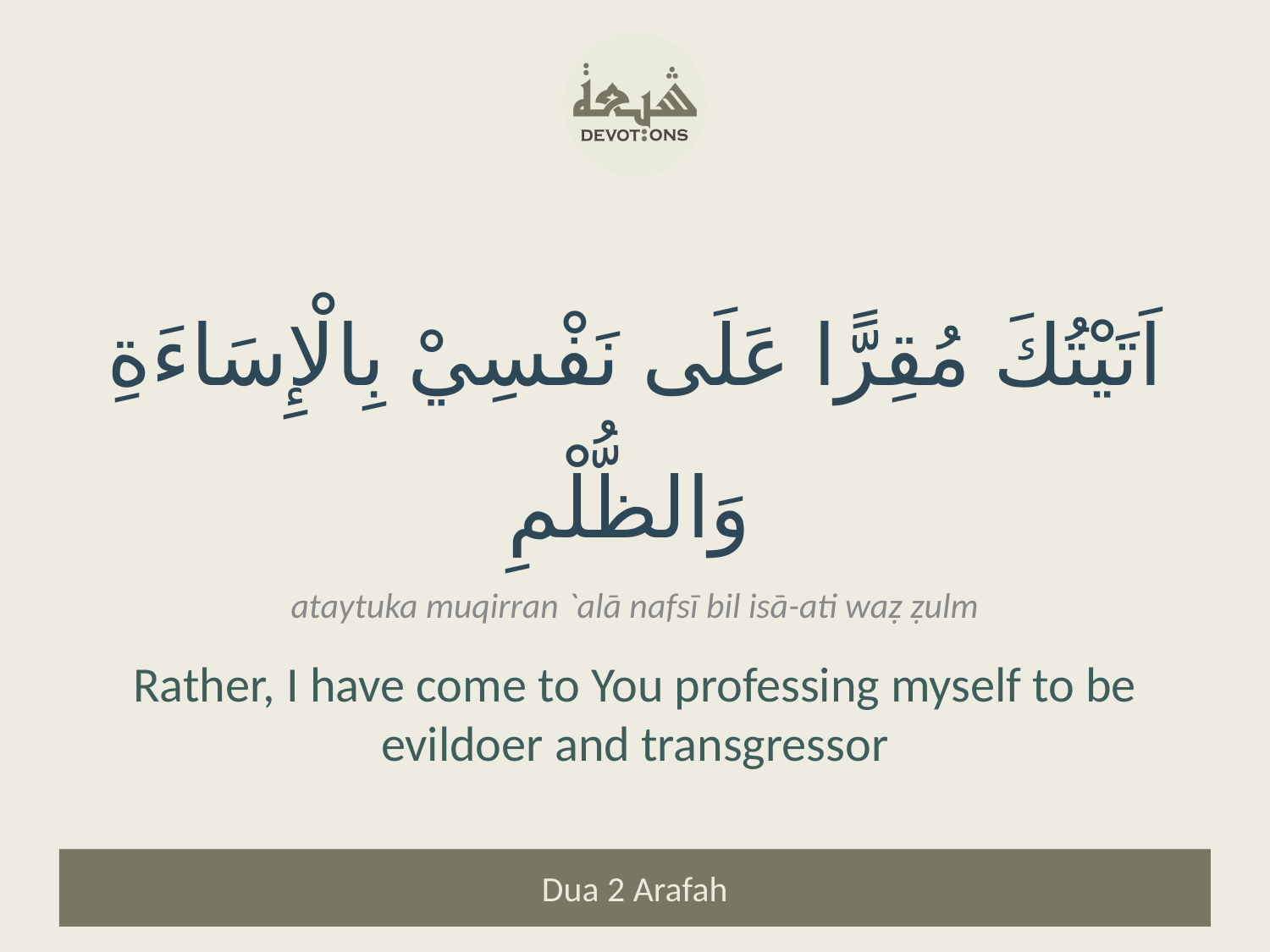

اَتَيْتُكَ مُقِرًّا عَلَى نَفْسِيْ بِالْإِسَاءَةِ وَالظُّلْمِ
ataytuka muqirran `alā nafsī bil isā-ati waẓ ẓulm
Rather, I have come to You professing myself to be evildoer and transgressor
Dua 2 Arafah